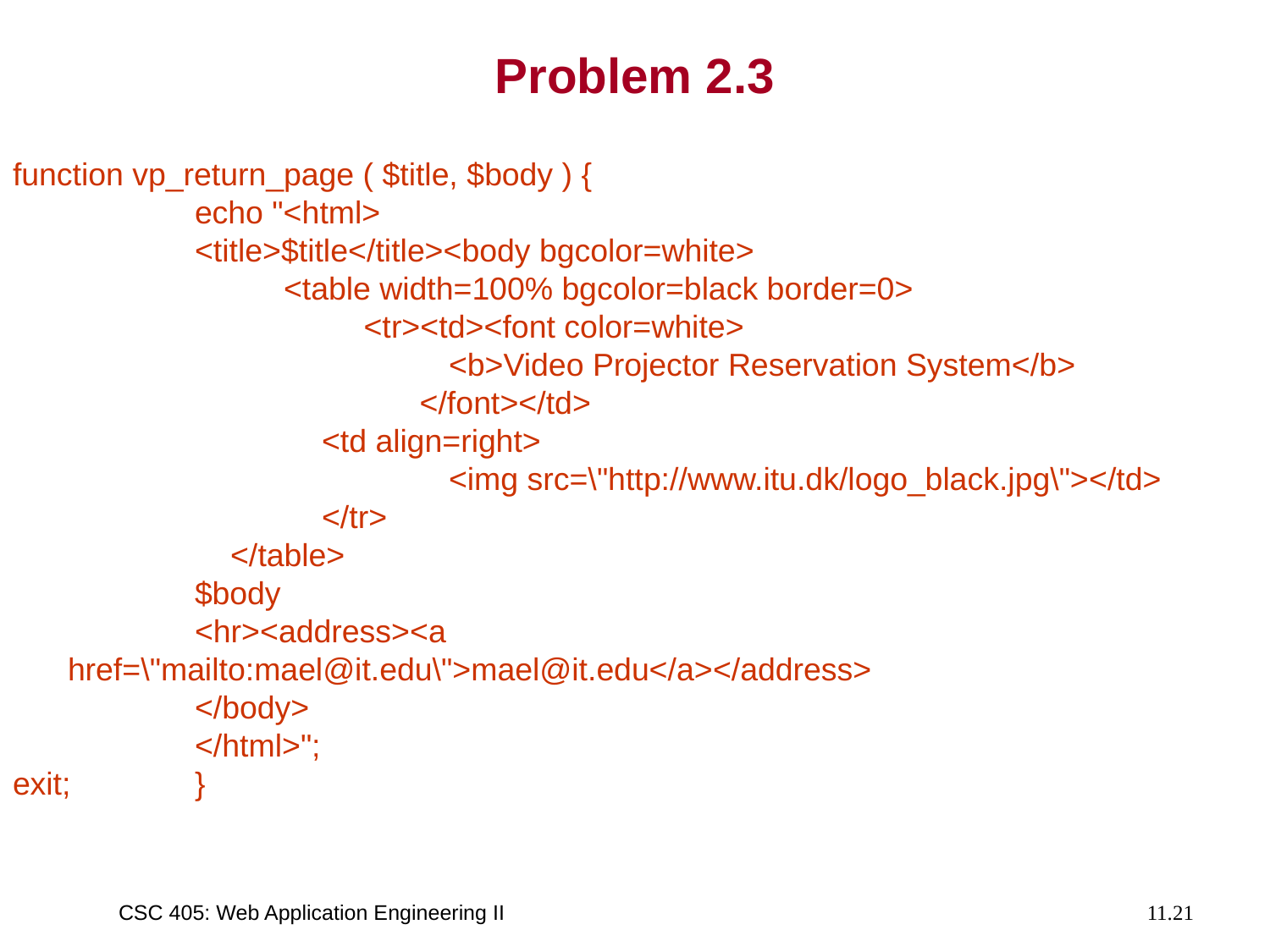

# Problem 2.3
function vp_return_page ( $title, $body ) {
		echo "<html>
		<title>$title</title><body bgcolor=white>
		          <table width=100% bgcolor=black border=0>
		                   <tr><td><font color=white>
				<b>Video Projector Reservation System</b>
		   	           </font></td>
			<td align=right>
				<img src=\"http://www.itu.dk/logo_black.jpg\"></td>
			</tr>
		    </table>
		$body
		<hr><address><a href=\"mailto:mael@it.edu\">mael@it.edu</a></address>
		</body>
		</html>";
exit;	}
CSC 405: Web Application Engineering II
11.21